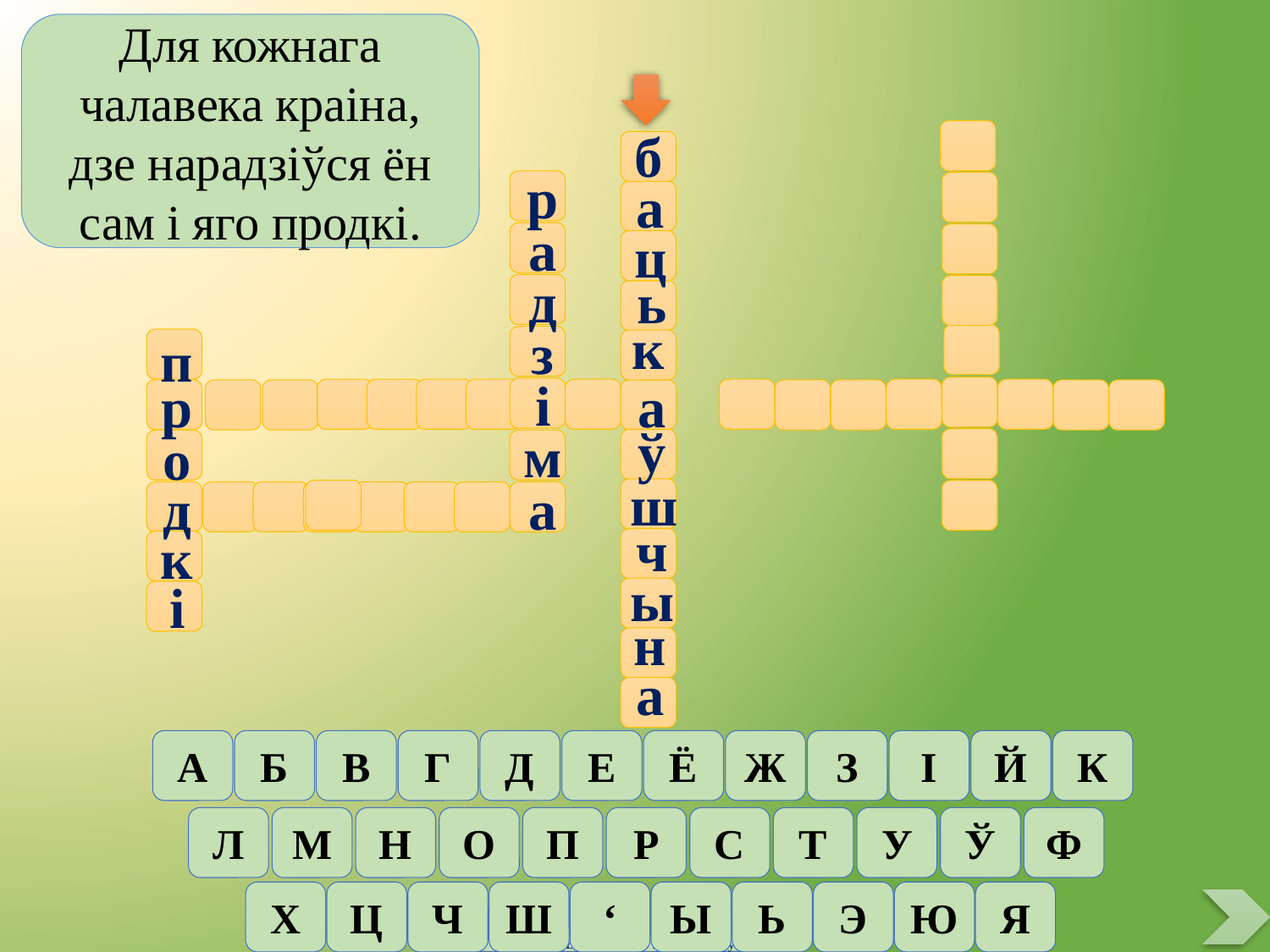

Для кожнага чалавека краіна, дзе нарадзіўся ён сам і яго продкі.

б

р
а

а
ц

д
ь

к
з
п

і
р
а

ў
м
о

ш
д
а

ч
к

ы
і

н

а

А
Б
В
Г
Д
Е
Ё
Ж
З
І
Й
К
Л
М
Н
О
П
Р
С
Т
У
Ў
Ф
Х
Ц
Ч
Ш
‘
Ы
Ь
Э
Ю
Я